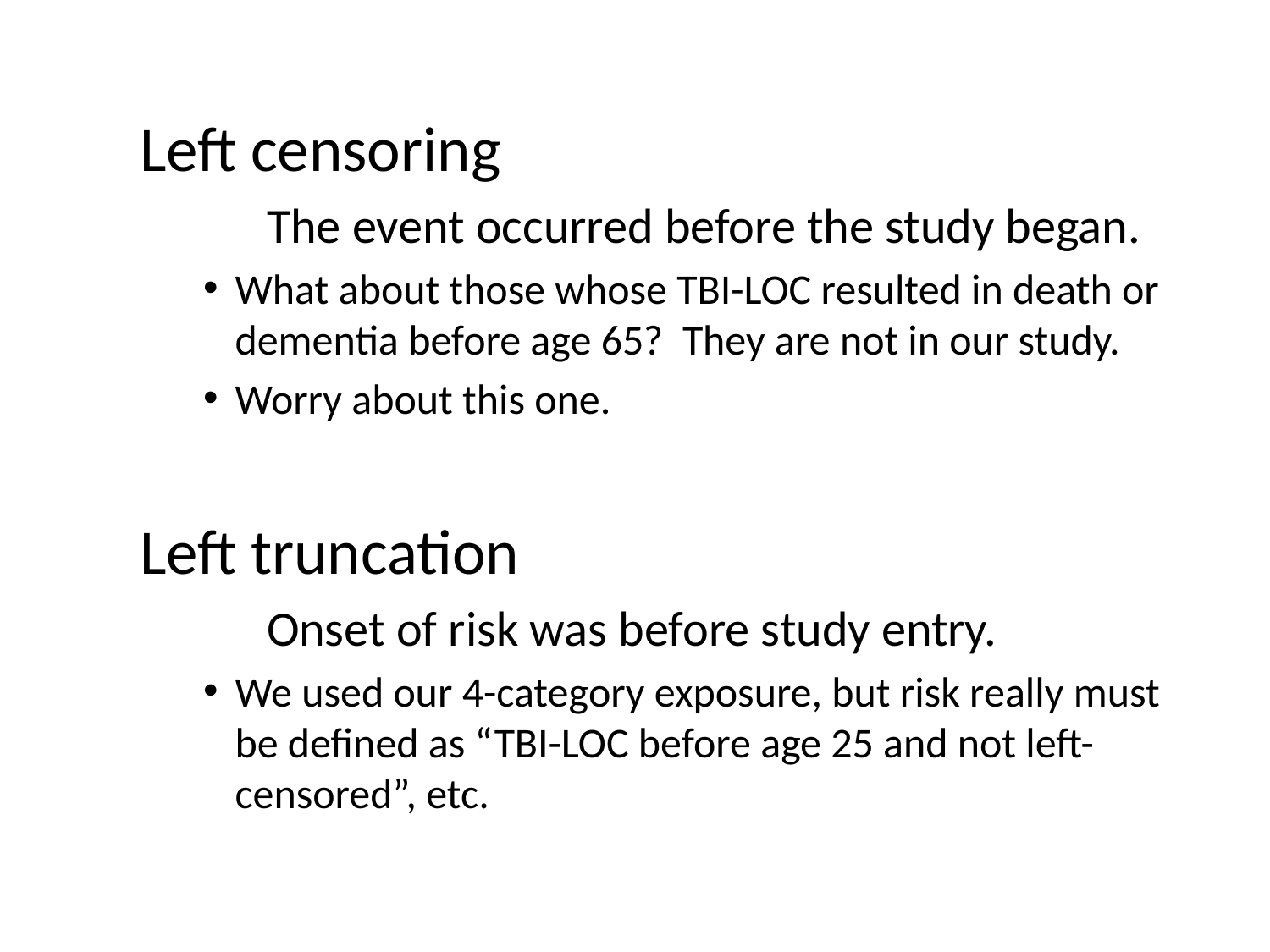

Left censoring
	The event occurred before the study began.
What about those whose TBI-LOC resulted in death or dementia before age 65?  They are not in our study.
Worry about this one.

Left truncation
	Onset of risk was before study entry.
We used our 4-category exposure, but risk really must be defined as “TBI-LOC before age 25 and not left-censored”, etc.